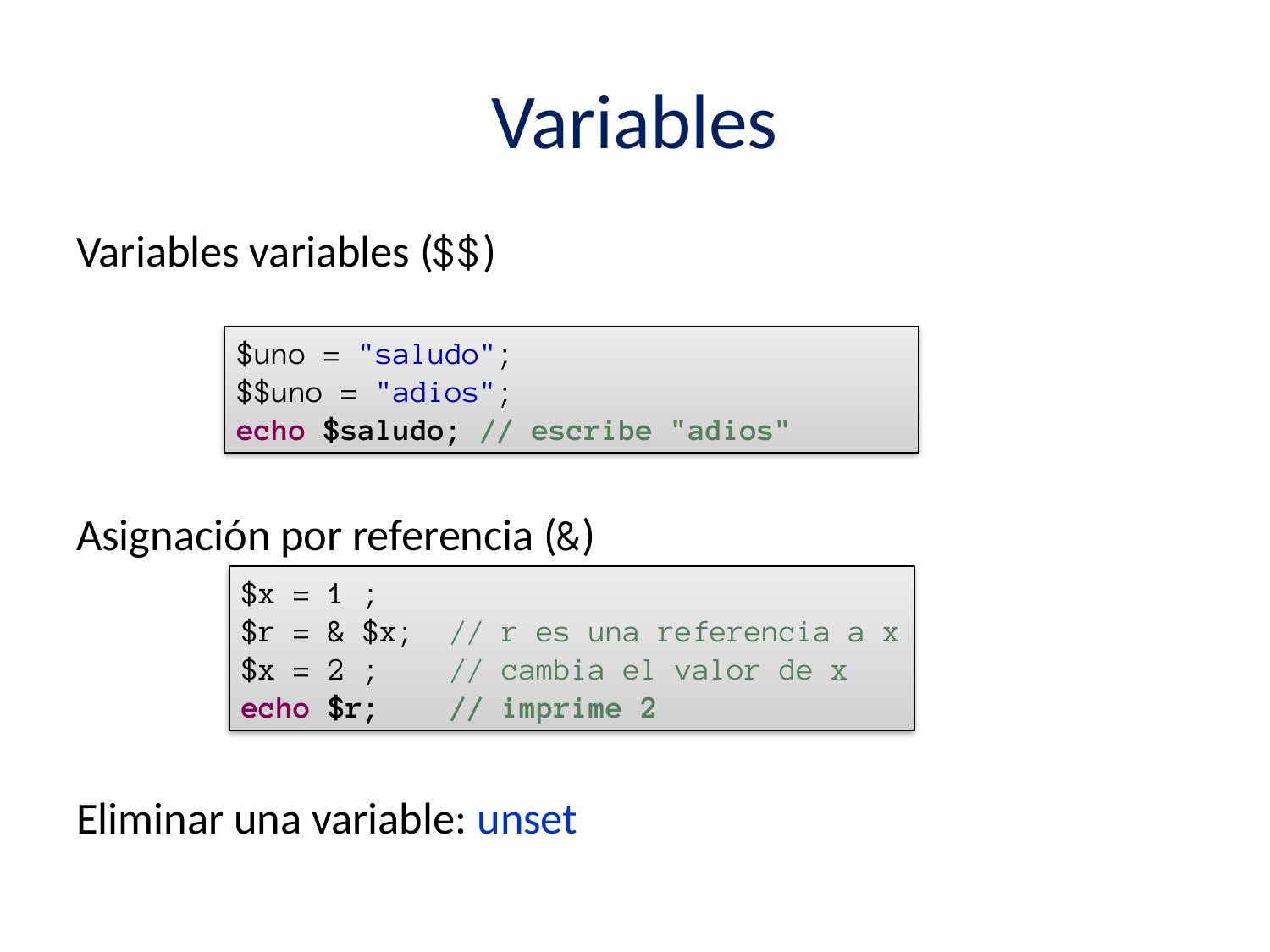

# Variables
Variables variables ($$)

Asignación por referencia (&)

Eliminar una variable: unset
$uno = "saludo";
$$uno = "adios";
echo $saludo; // escribe "adios"
$x = 1 ;
$r = & $x;  // r es una referencia a x
$x = 2 ;    // cambia el valor de x
echo $r;    // imprime 2